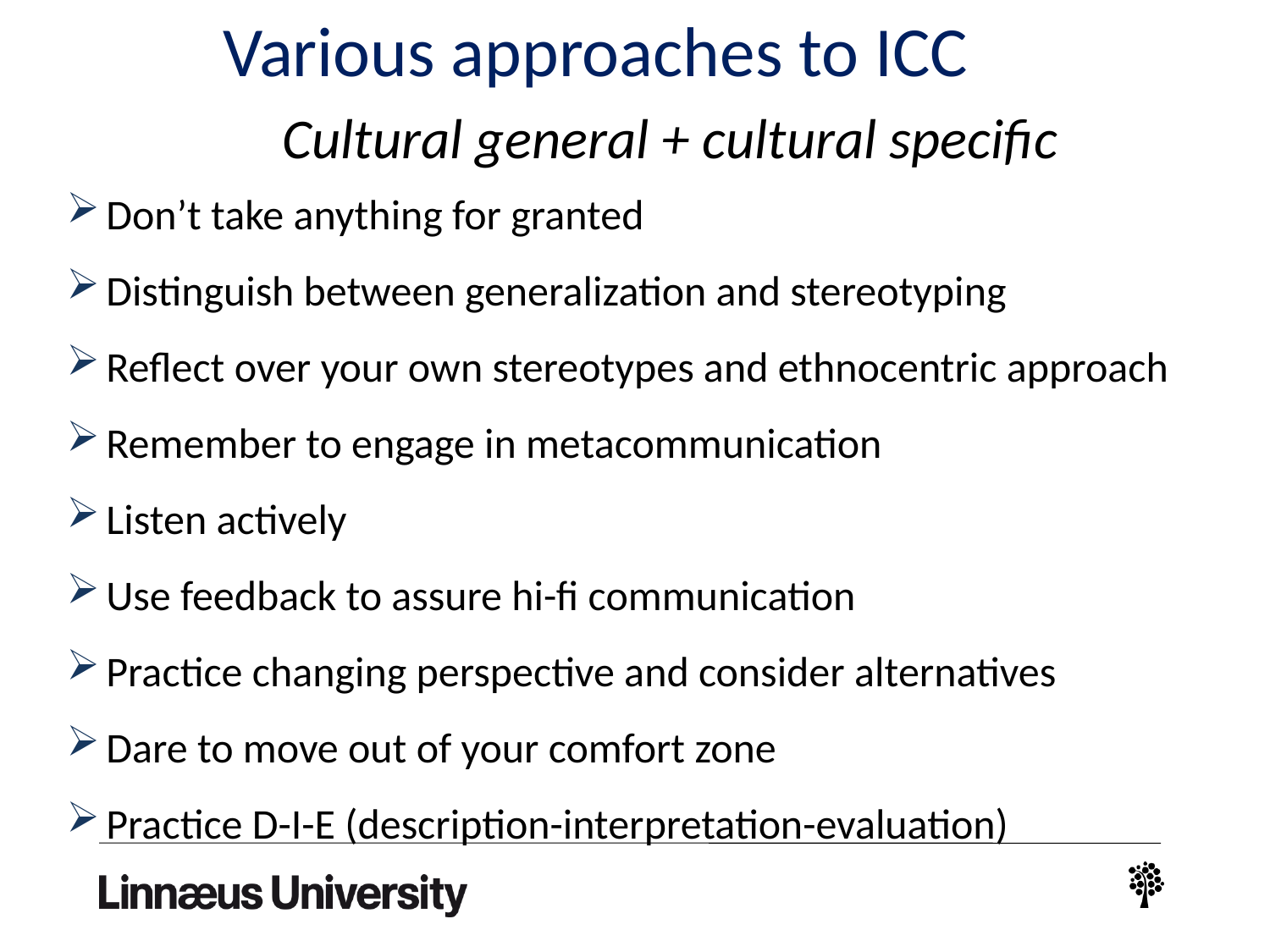

# Various approaches to ICC
Cultural general + cultural specific
Don’t take anything for granted
Distinguish between generalization and stereotyping
Reflect over your own stereotypes and ethnocentric approach
Remember to engage in metacommunication
Listen actively
Use feedback to assure hi-fi communication
Practice changing perspective and consider alternatives
Dare to move out of your comfort zone
Practice D-I-E (description-interpretation-evaluation)